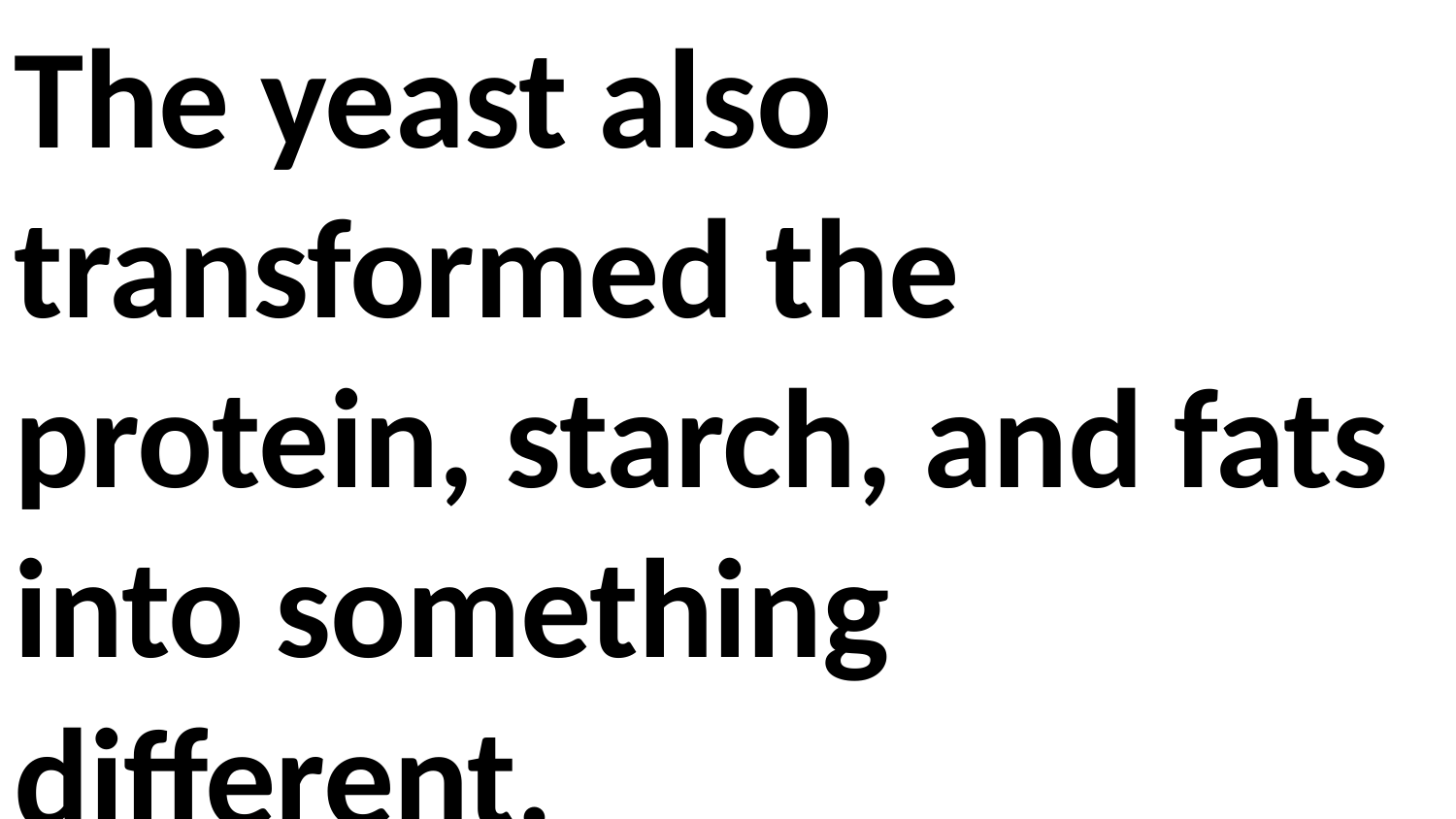

The yeast also transformed the protein, starch, and fats into something different.